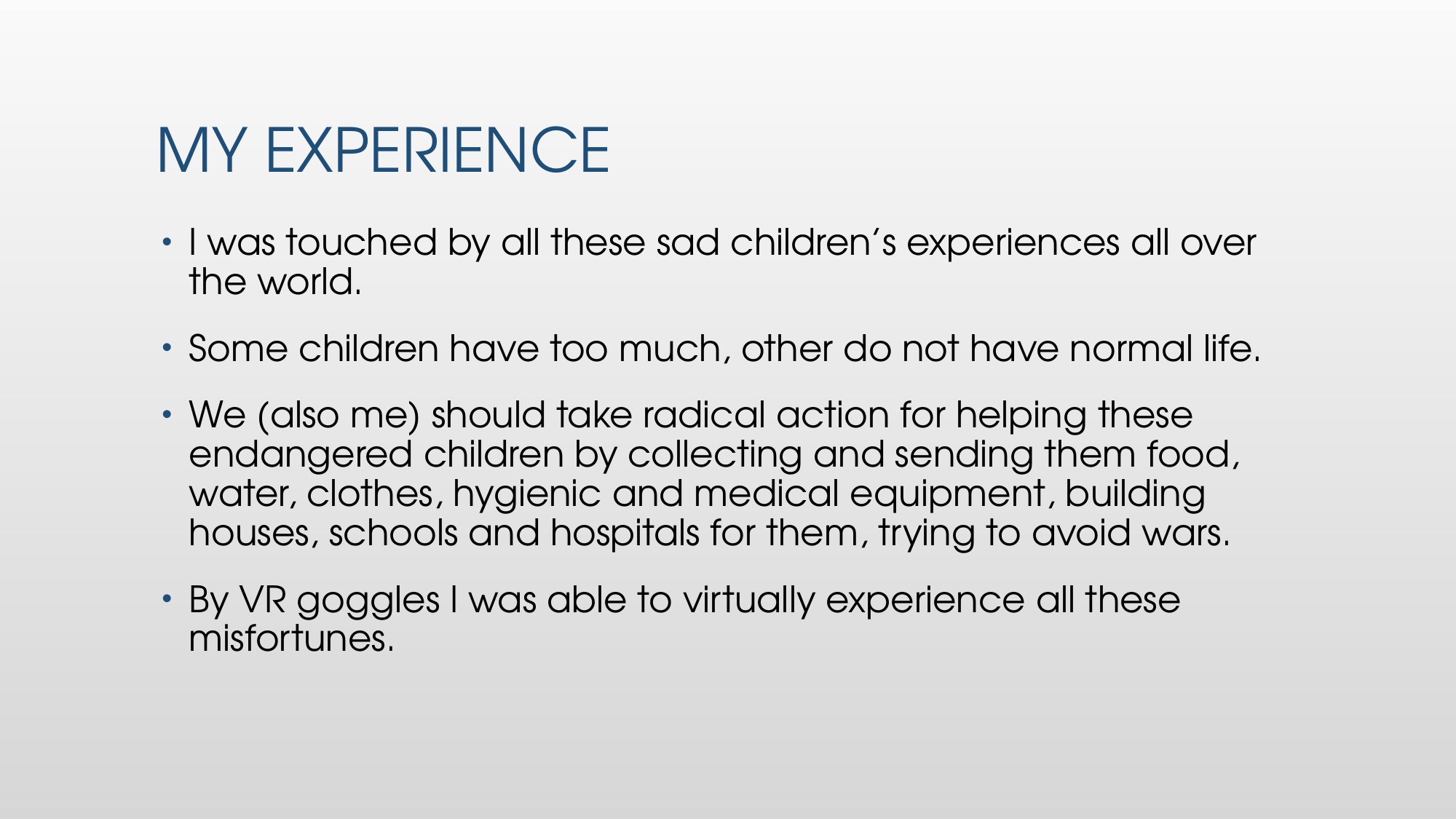

# My experience
I was touched by all these sad children’s experiences all over the world.
Some children have too much, other do not have normal life.
We (also me) should take radical action for helping these endangered children by collecting and sending them food, water, clothes, hygienic and medical equipment, building houses, schools and hospitals for them, trying to avoid wars.
By VR goggles I was able to virtually experience all these misfortunes.